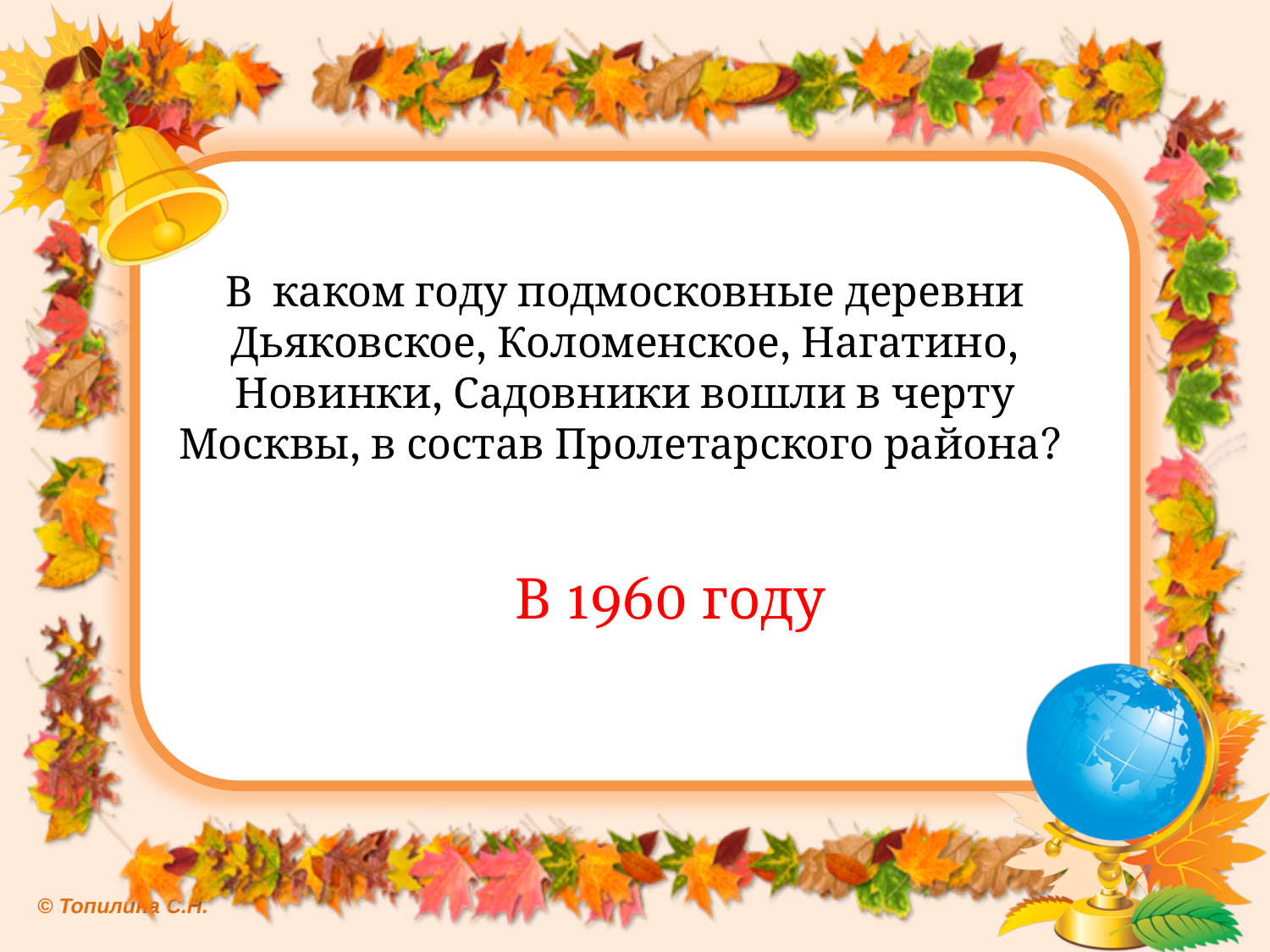

# В  каком году подмосковные деревни Дьяковское, Коломенское, Нагатино, Новинки, Садовники вошли в черту Москвы, в состав Пролетарского района?
В 1960 году